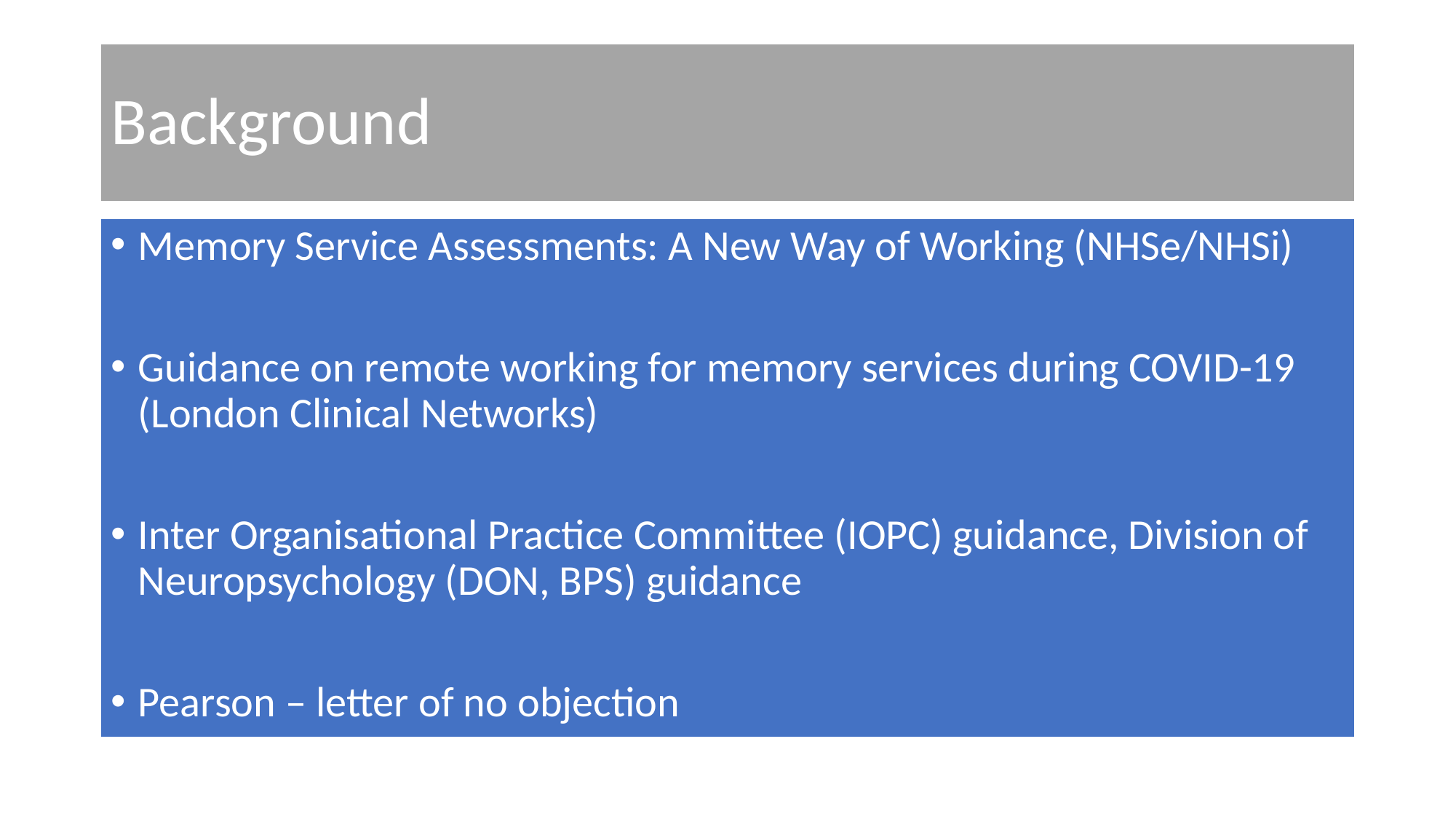

# Background
Memory Service Assessments: A New Way of Working (NHSe/NHSi)

Guidance on remote working for memory services during COVID-19  (London Clinical Networks)

Inter Organisational Practice Committee (IOPC) guidance, Division of Neuropsychology (DON, BPS) guidance

Pearson – letter of no objection